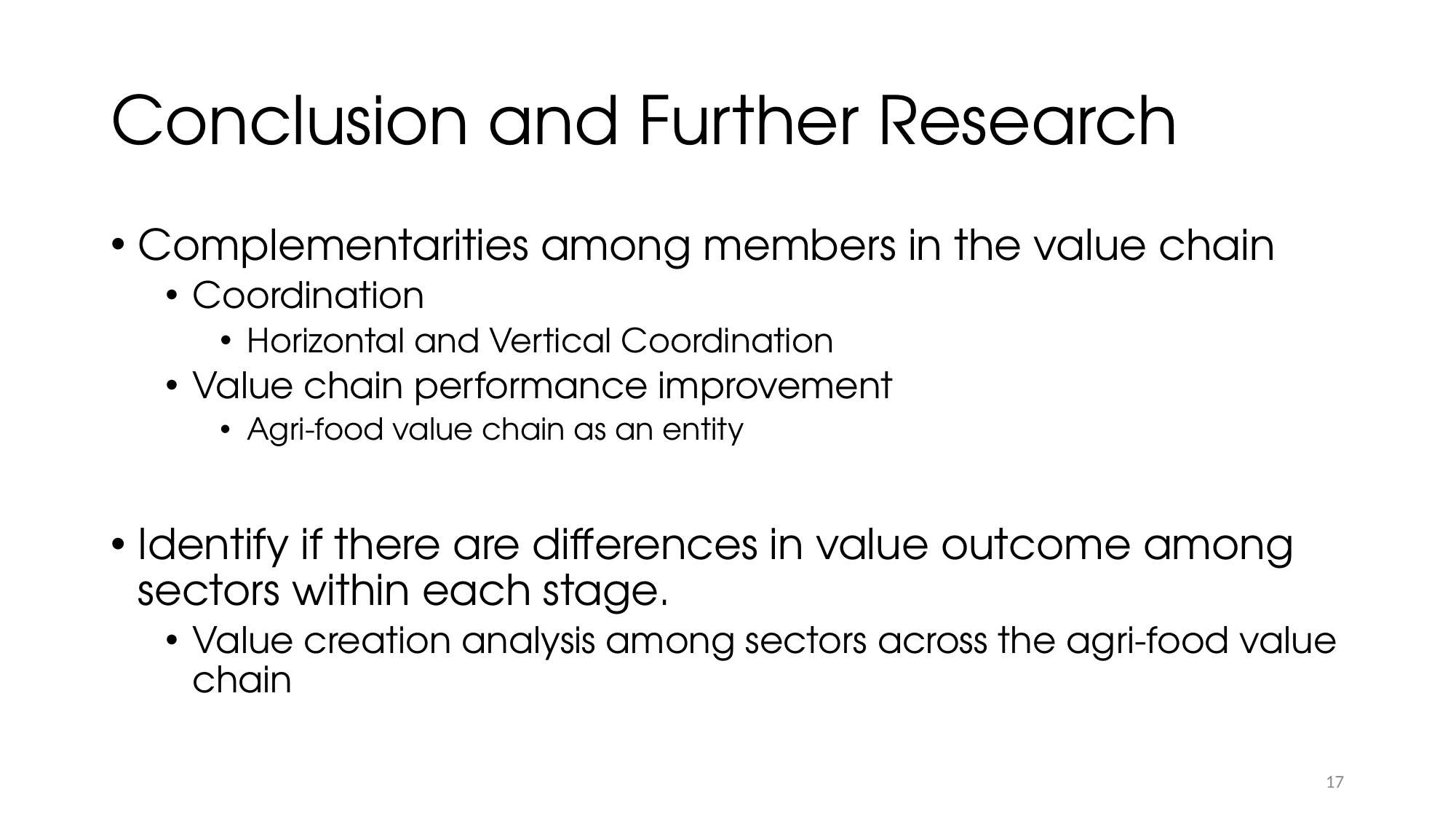

# Conclusion and Further Research
Complementarities among members in the value chain
Coordination
Horizontal and Vertical Coordination
Value chain performance improvement
Agri-food value chain as an entity

Identify if there are differences in value outcome among sectors within each stage.
Value creation analysis among sectors across the agri-food value chain

17